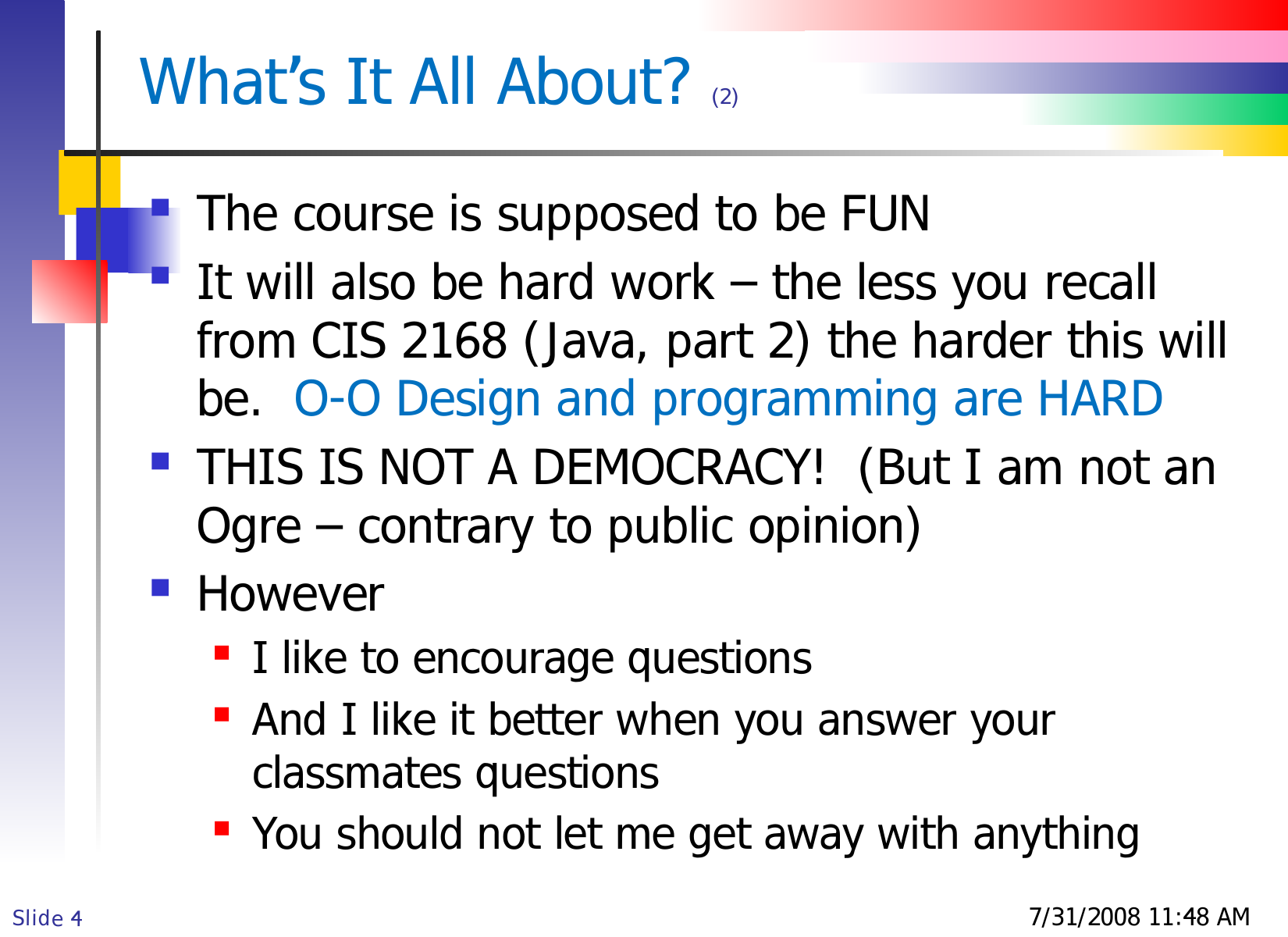

# What’s It All About? (2)
The course is supposed to be FUN
It will also be hard work – the less you recall from CIS 2168 (Java, part 2) the harder this will be.  O-O Design and programming are HARD
THIS IS NOT A DEMOCRACY!  (But I am not an Ogre – contrary to public opinion)
However
I like to encourage questions
And I like it better when you answer your classmates questions
You should not let me get away with anything
7/31/2008 11:48 AM